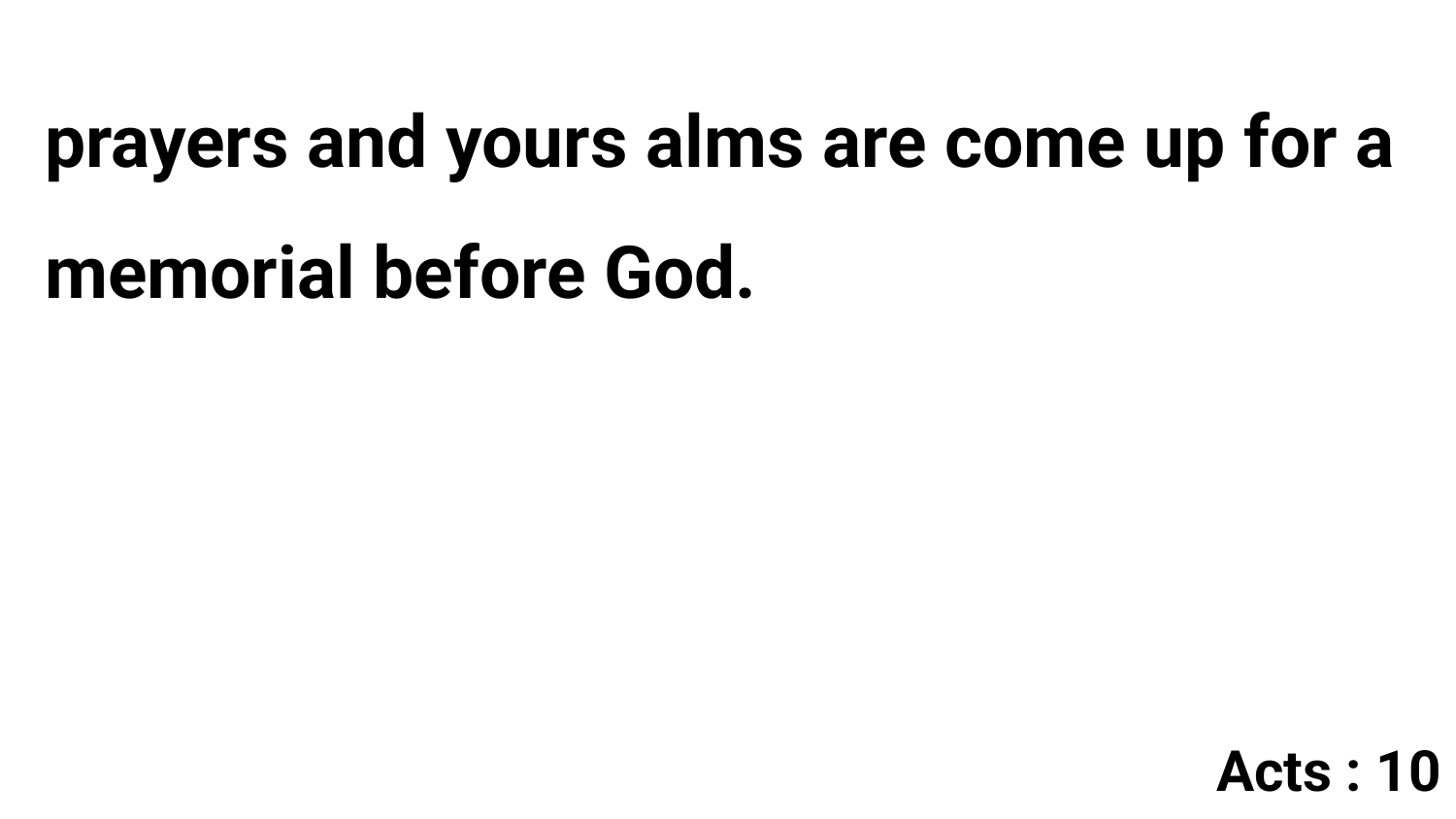

prayers and yours alms are come up for a memorial before God.
Acts : 10